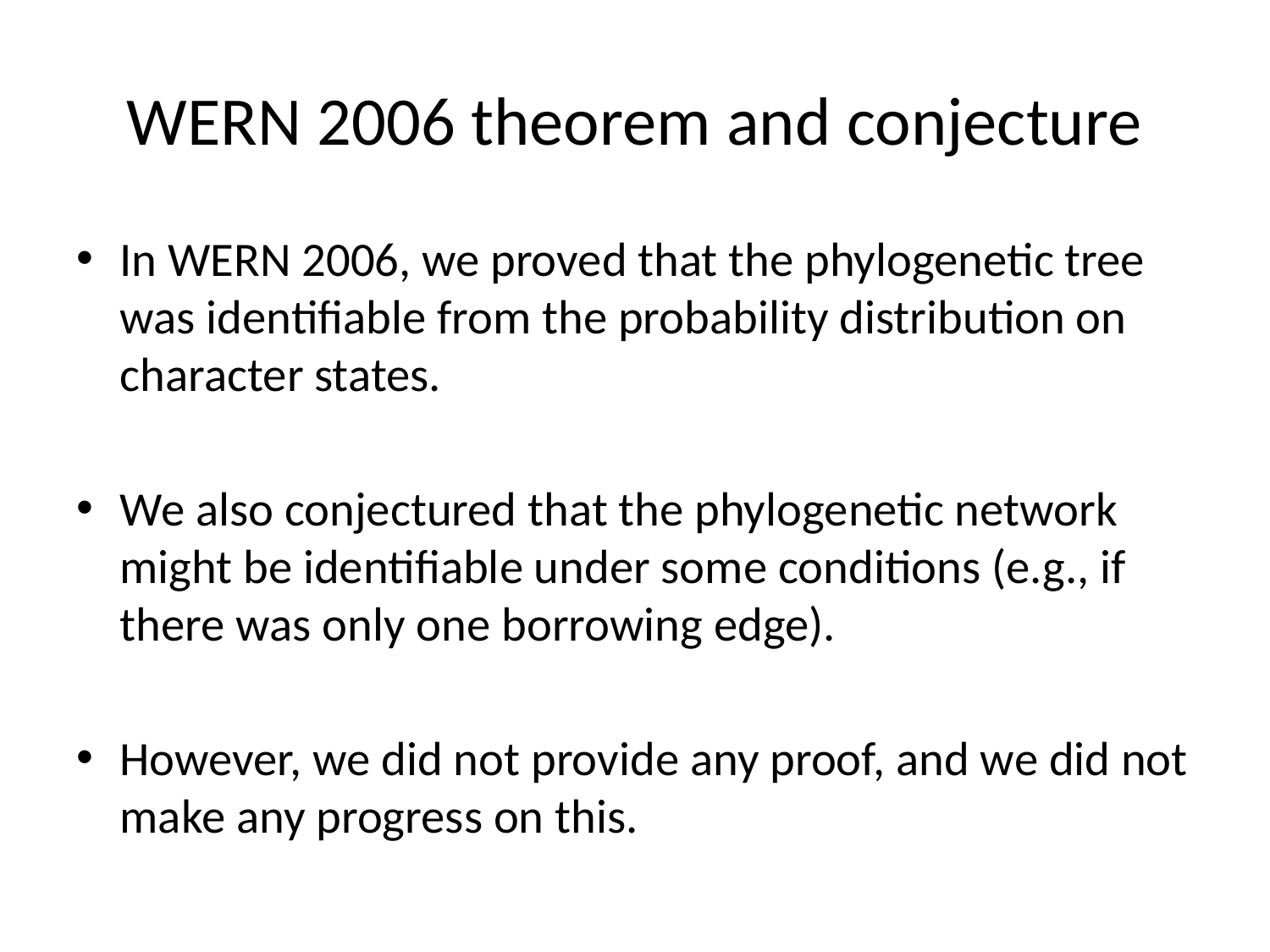

# WERN 2006 theorem and conjecture
In WERN 2006, we proved that the phylogenetic tree was identifiable from the probability distribution on character states.

We also conjectured that the phylogenetic network might be identifiable under some conditions (e.g., if there was only one borrowing edge).

However, we did not provide any proof, and we did not make any progress on this.